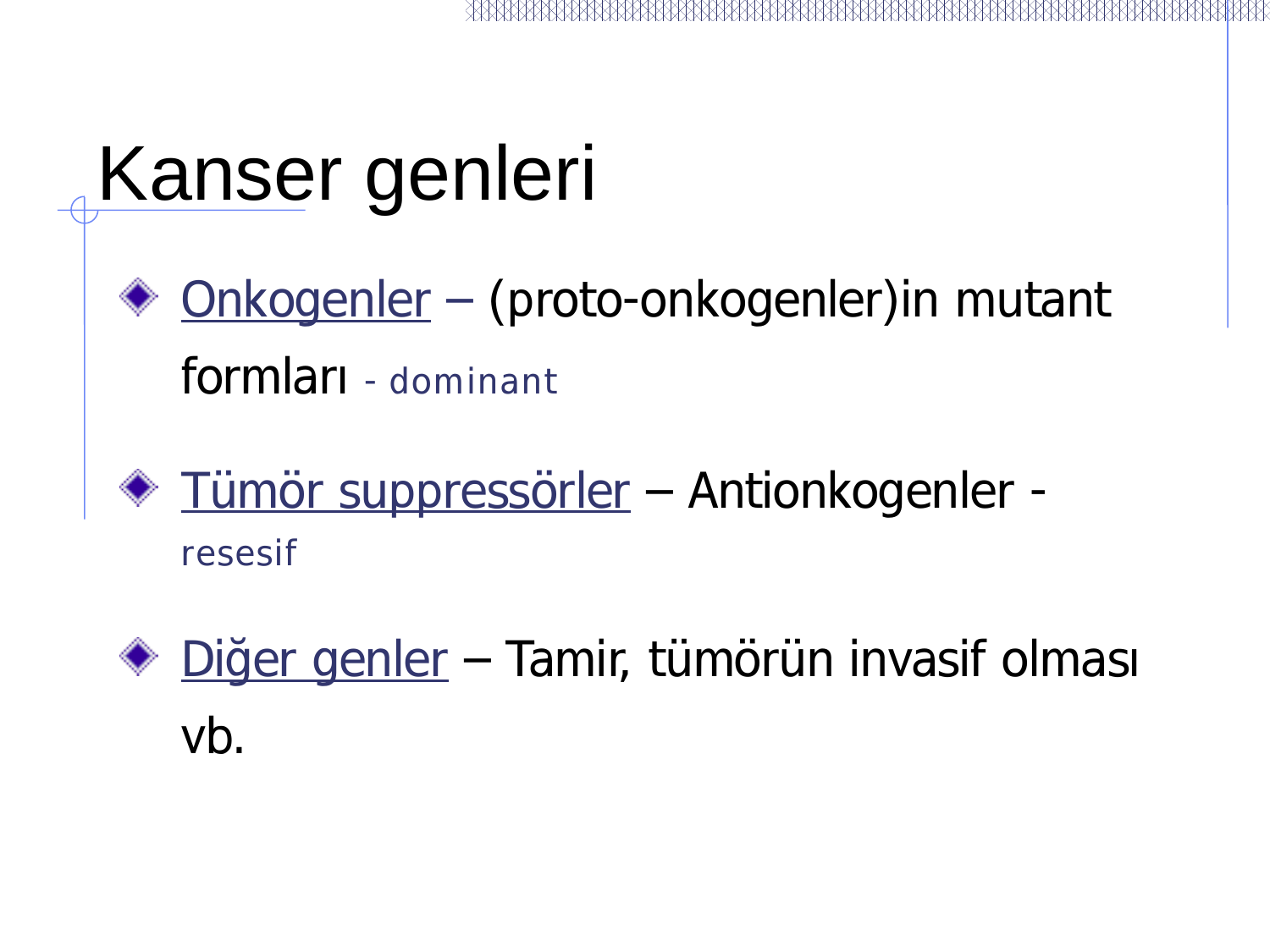

# Kanser genleri
Onkogenler – (proto-onkogenler)in mutant formları - dominant
Tümör suppressörler – Antionkogenler -resesif
Diğer genler – Tamir, tümörün invasif olması vb.